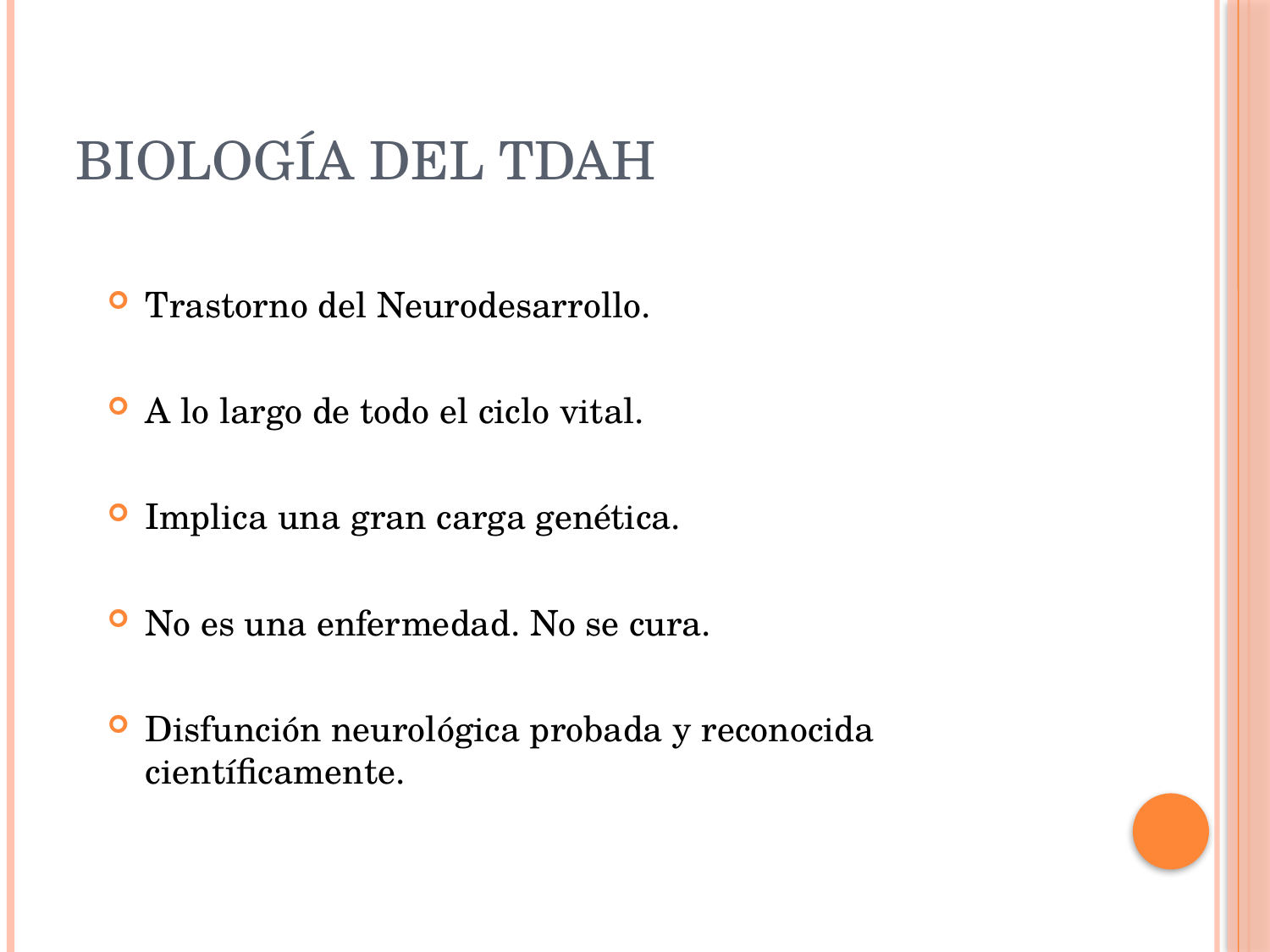

# Biología del TDAH
Trastorno del Neurodesarrollo.

A lo largo de todo el ciclo vital.

Implica una gran carga genética.

No es una enfermedad. No se cura.

Disfunción neurológica probada y reconocida científicamente.